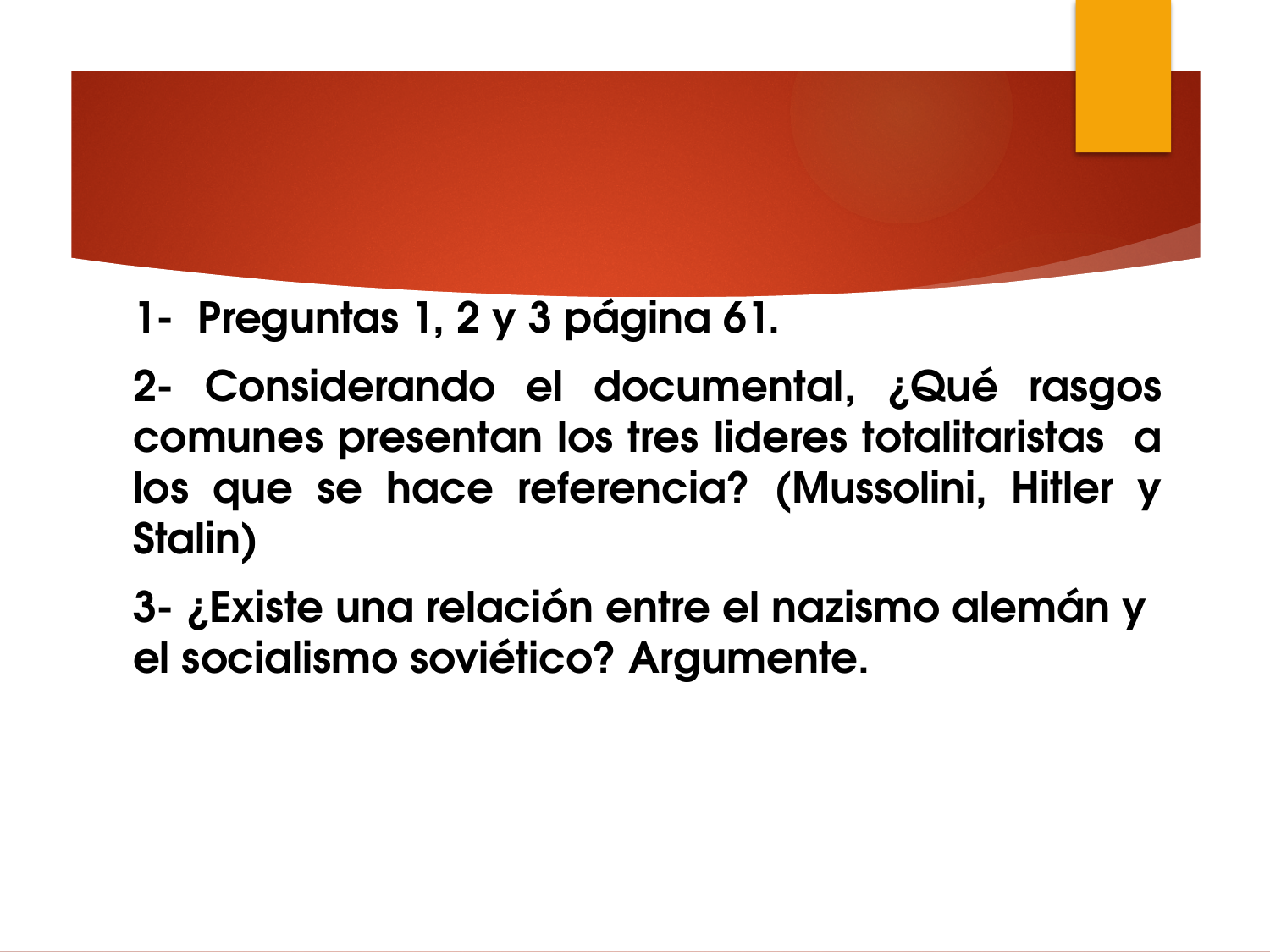

#

1-  Preguntas 1, 2 y 3 página 61.
2- Considerando el documental, ¿Qué rasgos comunes presentan los tres lideres totalitaristas  a los que se hace referencia? (Mussolini, Hitler y Stalin)
3- ¿Existe una relación entre el nazismo alemán y el socialismo soviético? Argumente.